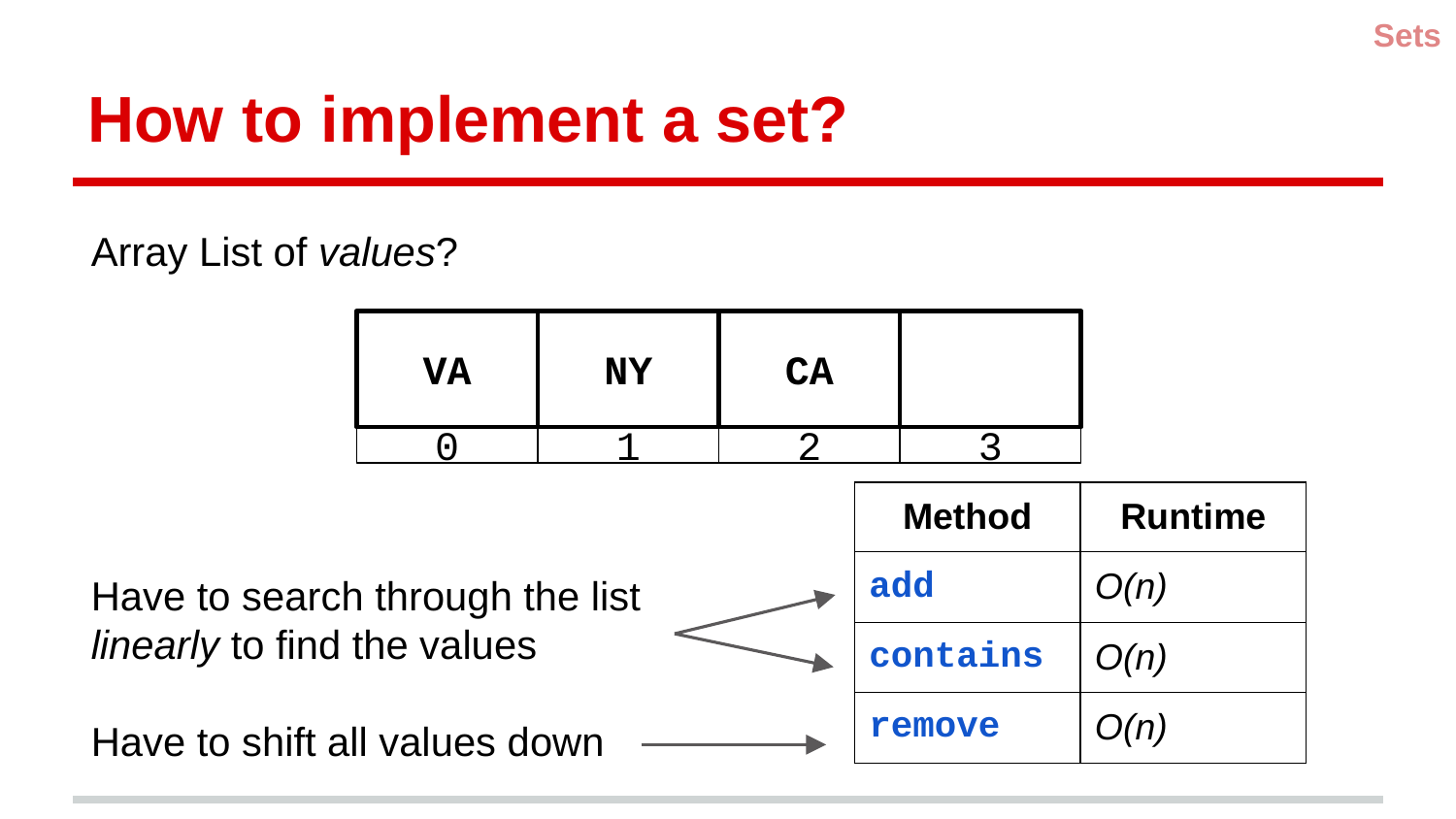

Sets

# How to implement a set?
Array List of values?
NY
CA

VA
0
1
2
3
| Method | Runtime |
| --- | --- |
| add | O(n) |
| contains | O(n) |
| remove | O(n) |
Have to search through the list linearly to find the values

Have to shift all values down